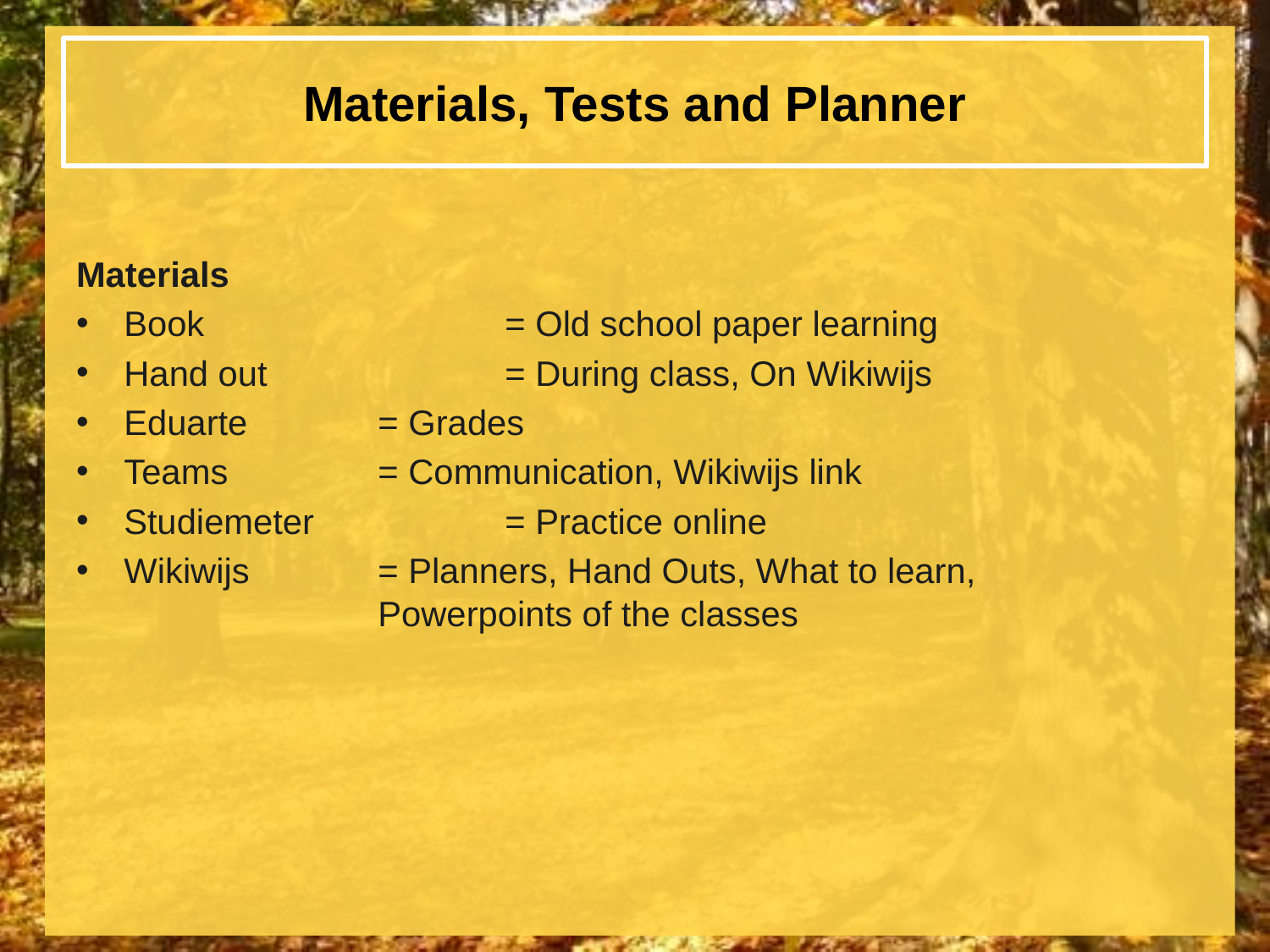

# Materials, Tests and Planner

Materials
Book			= Old school paper learning
Hand out		= During class, On Wikiwijs
Eduarte		= Grades
Teams		= Communication, Wikiwijs link
Studiemeter		= Practice online
Wikiwijs		= Planners, Hand Outs, What to learn, 				Powerpoints of the classes